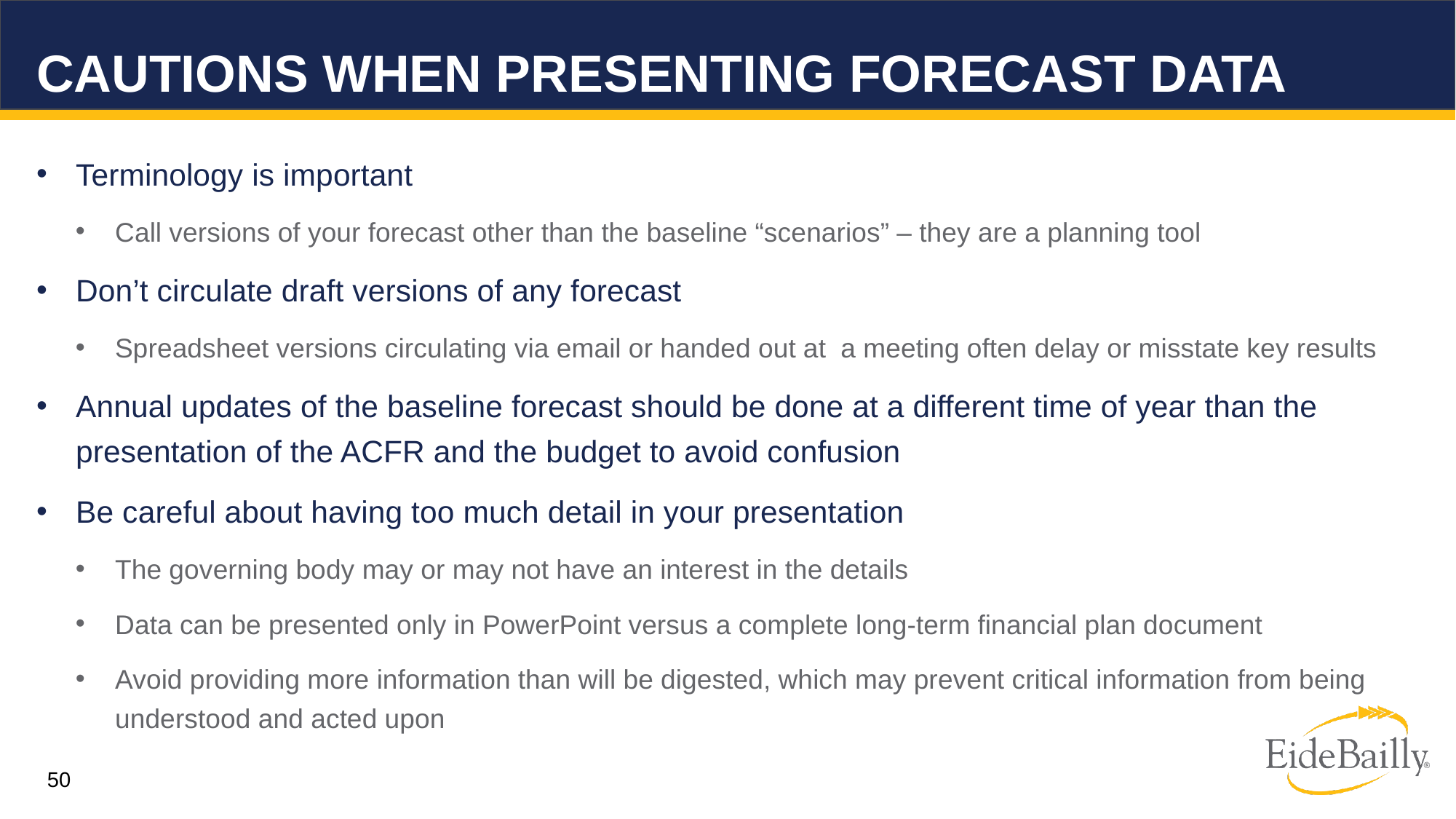

# Cautions When Presenting Forecast Data
Terminology is important
Call versions of your forecast other than the baseline “scenarios” – they are a planning tool
Don’t circulate draft versions of any forecast
Spreadsheet versions circulating via email or handed out at  a meeting often delay or misstate key results
Annual updates of the baseline forecast should be done at a different time of year than the presentation of the ACFR and the budget to avoid confusion
Be careful about having too much detail in your presentation
The governing body may or may not have an interest in the details
Data can be presented only in PowerPoint versus a complete long-term financial plan document
Avoid providing more information than will be digested, which may prevent critical information from being understood and acted upon

50